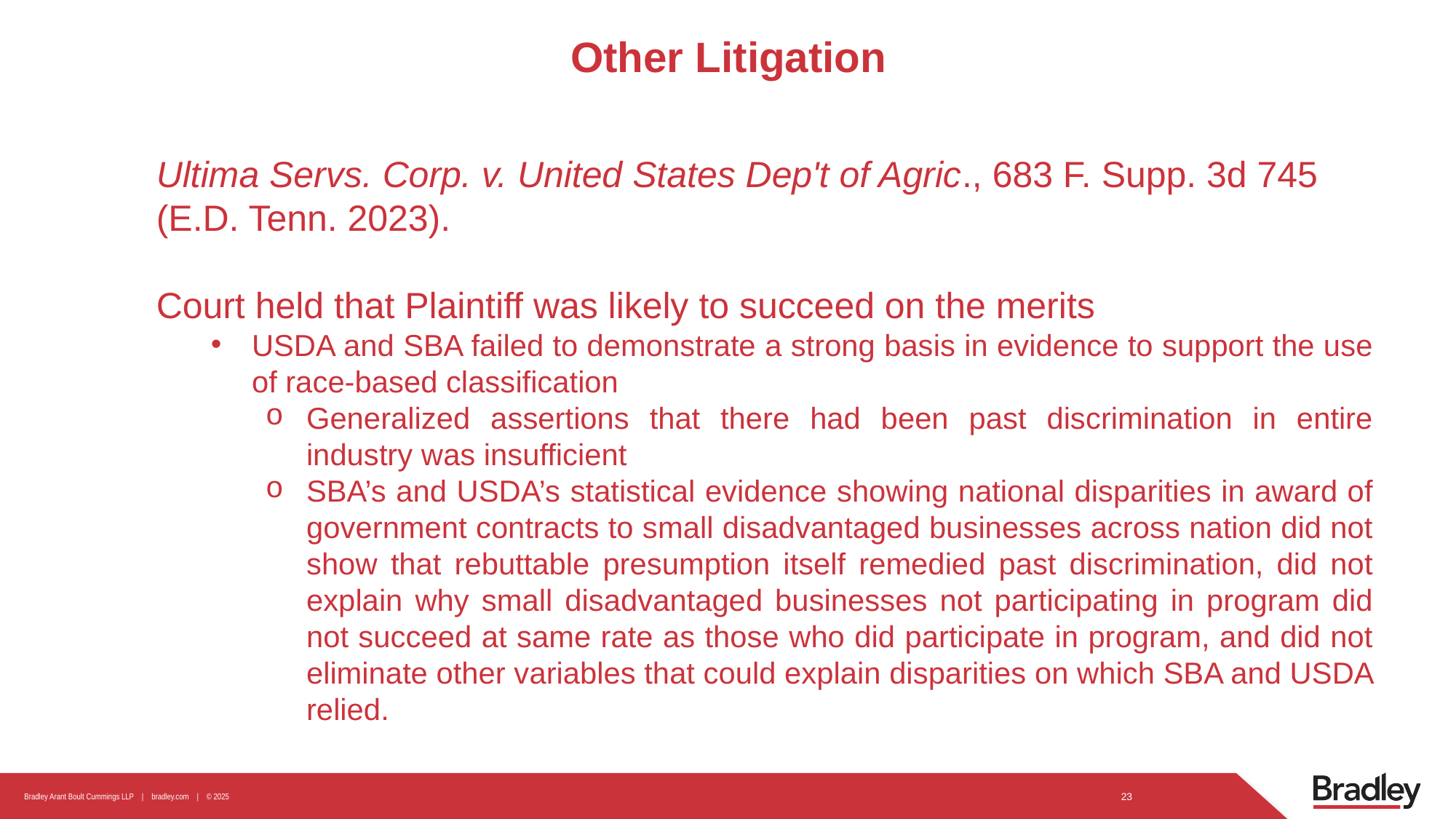

# Other Litigation
Ultima Servs. Corp. v. United States Dep't of Agric., 683 F. Supp. 3d 745 (E.D. Tenn. 2023).

Court held that Plaintiff was likely to succeed on the merits
USDA and SBA failed to demonstrate a strong basis in evidence to support the use of race-based classification
Generalized assertions that there had been past discrimination in entire industry was insufficient
SBA’s and USDA’s statistical evidence showing national disparities in award of government contracts to small disadvantaged businesses across nation did not show that rebuttable presumption itself remedied past discrimination, did not explain why small disadvantaged businesses not participating in program did not succeed at same rate as those who did participate in program, and did not eliminate other variables that could explain disparities on which SBA and USDA relied.

23